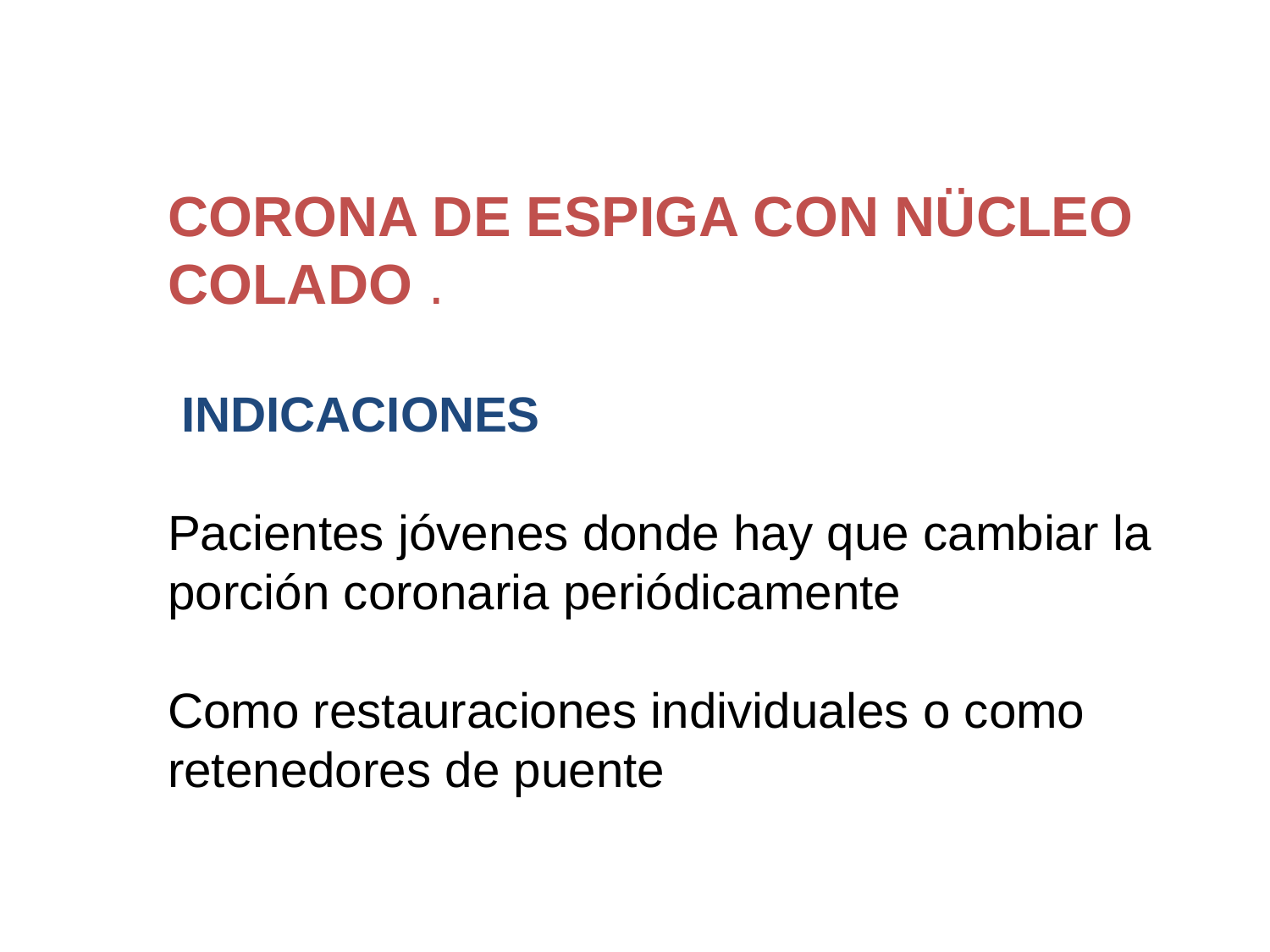

CORONA DE ESPIGA CON NÜCLEO COLADO .

 INDICACIONES

Pacientes jóvenes donde hay que cambiar la porción coronaria periódicamente

Como restauraciones individuales o como retenedores de puente